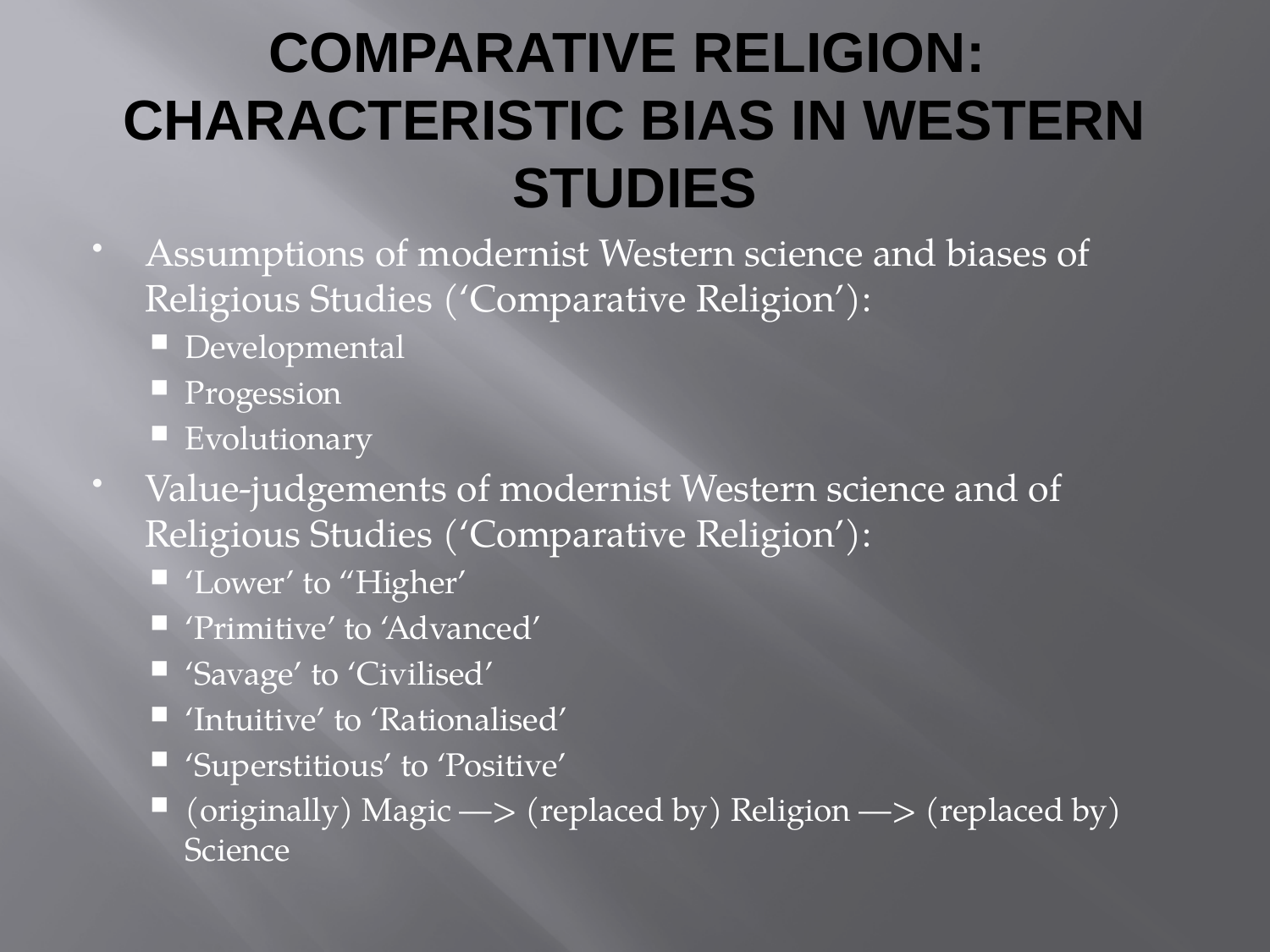

# COMPARATIVE RELIGION: CHARACTERISTIC BIAS IN WESTERN STUDIES
Assumptions of modernist Western science and biases of Religious Studies (‘Comparative Religion’):
Developmental
Progession
Evolutionary
Value-judgements of modernist Western science and of Religious Studies (‘Comparative Religion’):
‘Lower’ to “Higher’
‘Primitive’ to ‘Advanced’
‘Savage’ to ‘Civilised’
‘Intuitive’ to ‘Rationalised’
‘Superstitious’ to ‘Positive’
(originally) Magic —> (replaced by) Religion —> (replaced by) Science